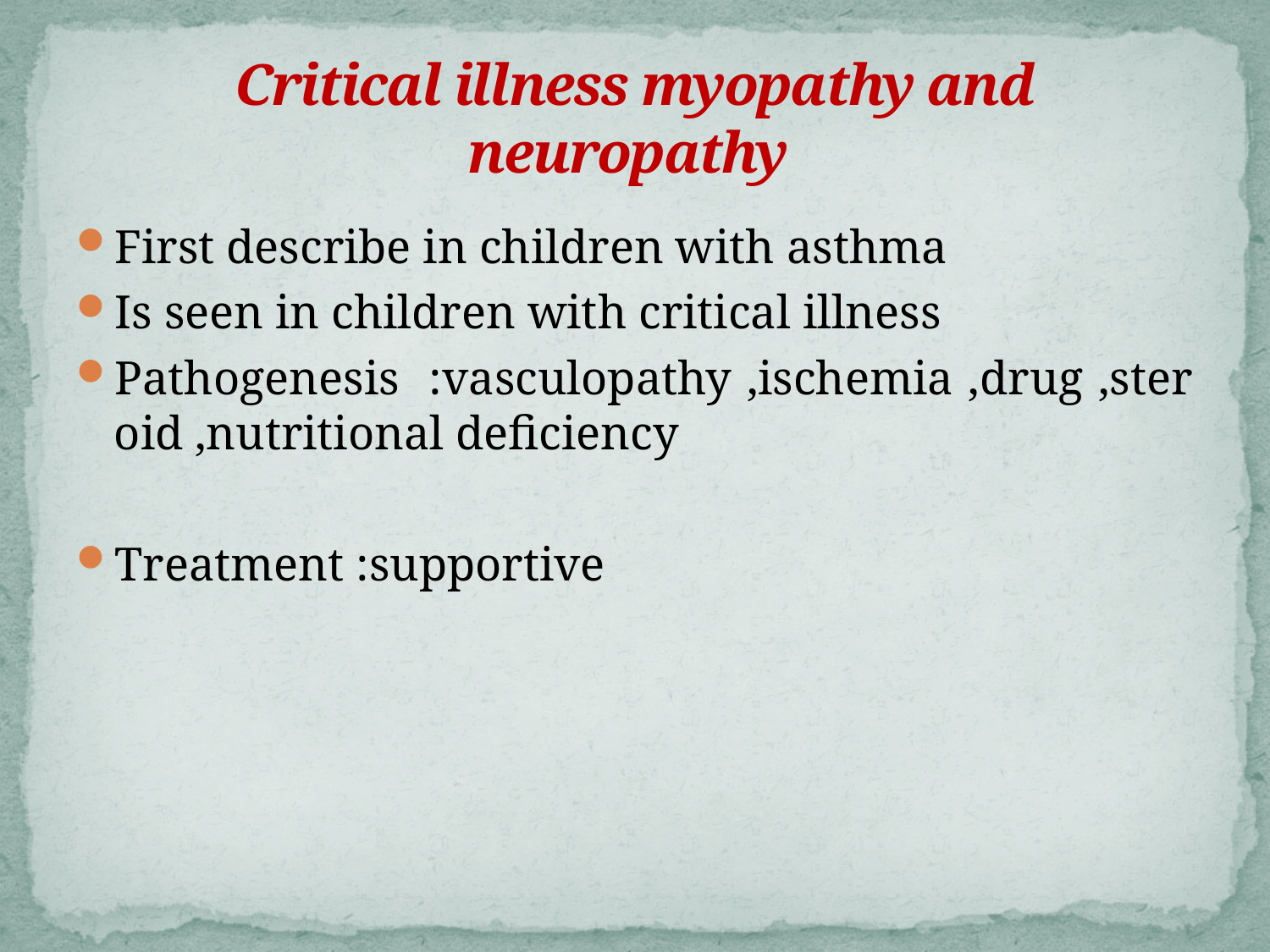

# Critical illness myopathy and neuropathy
First describe in children with asthma
Is seen in children with critical illness
Pathogenesis  :vasculopathy ,ischemia ,drug ,steroid ,nutritional deficiency

Treatment :supportive